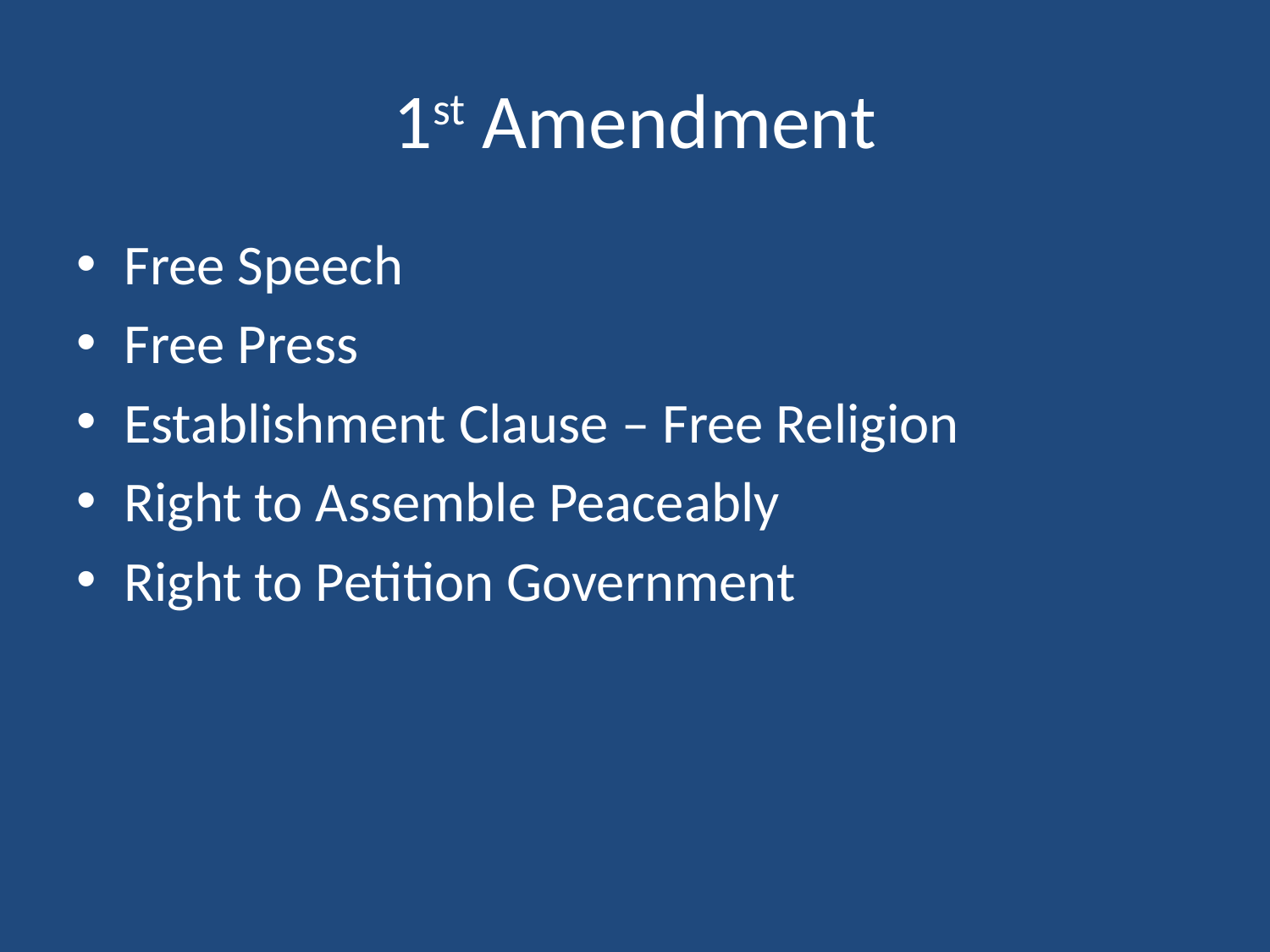

# 1st Amendment
Free Speech
Free Press
Establishment Clause – Free Religion
Right to Assemble Peaceably
Right to Petition Government